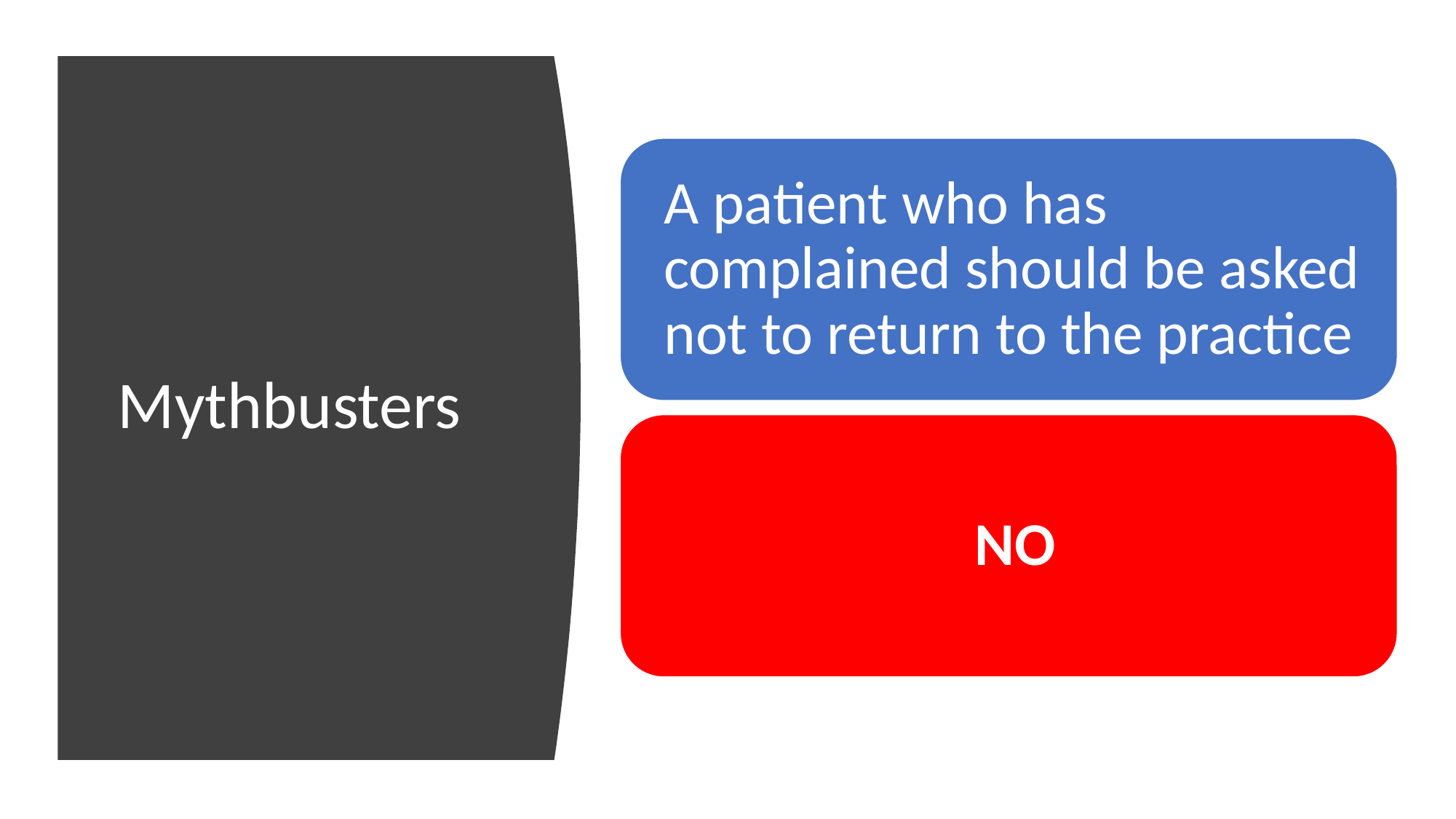

A patient who has complained should be asked not to return to the practice
NO

# Mythbusters